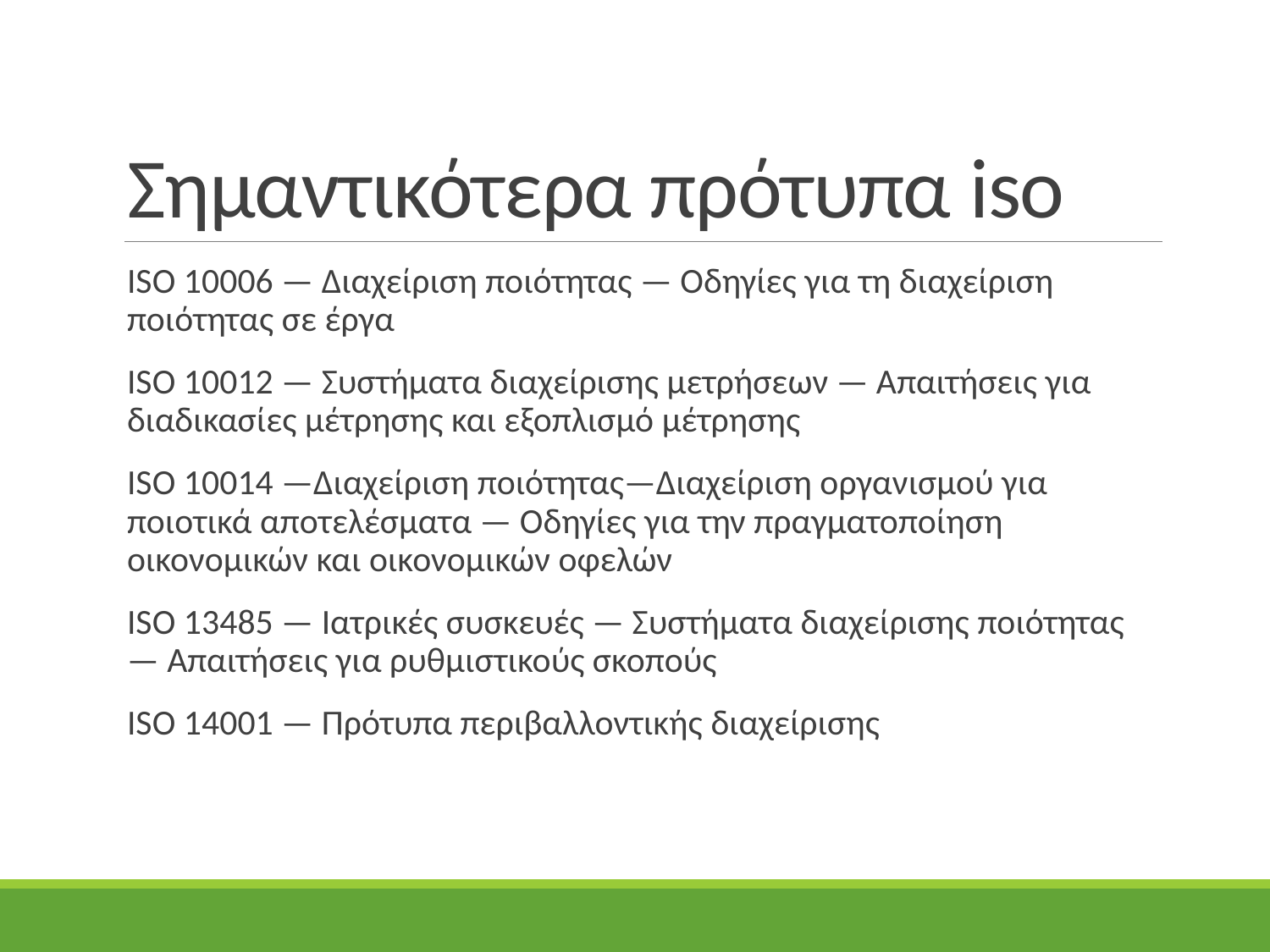

# Σημαντικότερα πρότυπα iso
ISO 10006 — Διαχείριση ποιότητας — Οδηγίες για τη διαχείριση ποιότητας σε έργα
ISO 10012 — Συστήματα διαχείρισης μετρήσεων — Απαιτήσεις για διαδικασίες μέτρησης και εξοπλισμό μέτρησης
ISO 10014 —Διαχείριση ποιότητας—Διαχείριση οργανισμού για ποιοτικά αποτελέσματα — Οδηγίες για την πραγματοποίηση οικονομικών και οικονομικών οφελών
ISO 13485 — Ιατρικές συσκευές — Συστήματα διαχείρισης ποιότητας — Απαιτήσεις για ρυθμιστικούς σκοπούς
ISO 14001 — Πρότυπα περιβαλλοντικής διαχείρισης